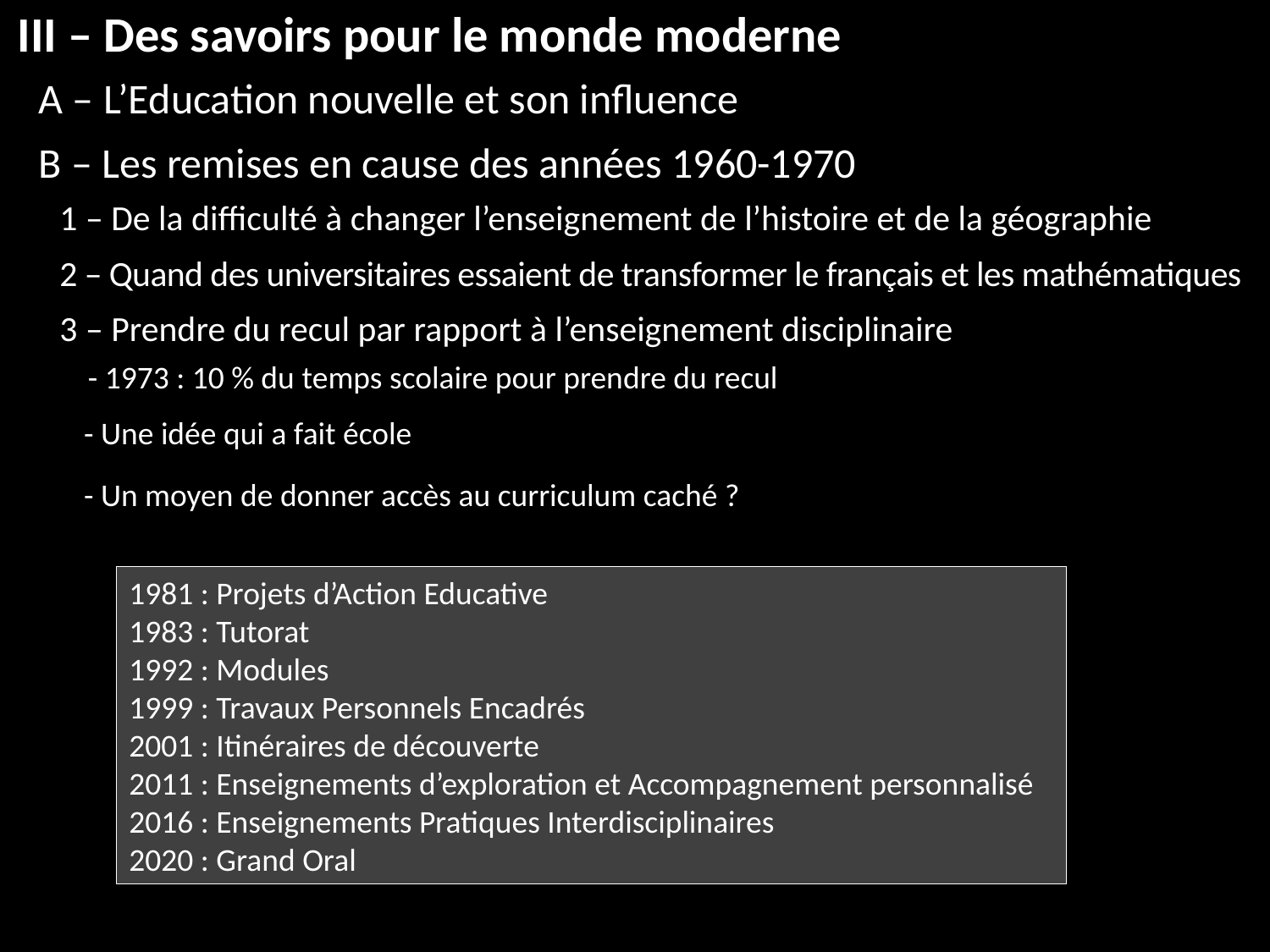

III – Des savoirs pour le monde moderne
A – L’Education nouvelle et son influence
B – Les remises en cause des années 1960-1970
1 – De la difficulté à changer l’enseignement de l’histoire et de la géographie
2 – Quand des universitaires essaient de transformer le français et les mathématiques
3 – Prendre du recul par rapport à l’enseignement disciplinaire
- 1973 : 10 % du temps scolaire pour prendre du recul
- Une idée qui a fait école
- Un moyen de donner accès au curriculum caché ?
1981 : Projets d’Action Educative
1983 : Tutorat
1992 : Modules
1999 : Travaux Personnels Encadrés
2001 : Itinéraires de découverte
2011 : Enseignements d’exploration et Accompagnement personnalisé
2016 : Enseignements Pratiques Interdisciplinaires
2020 : Grand Oral